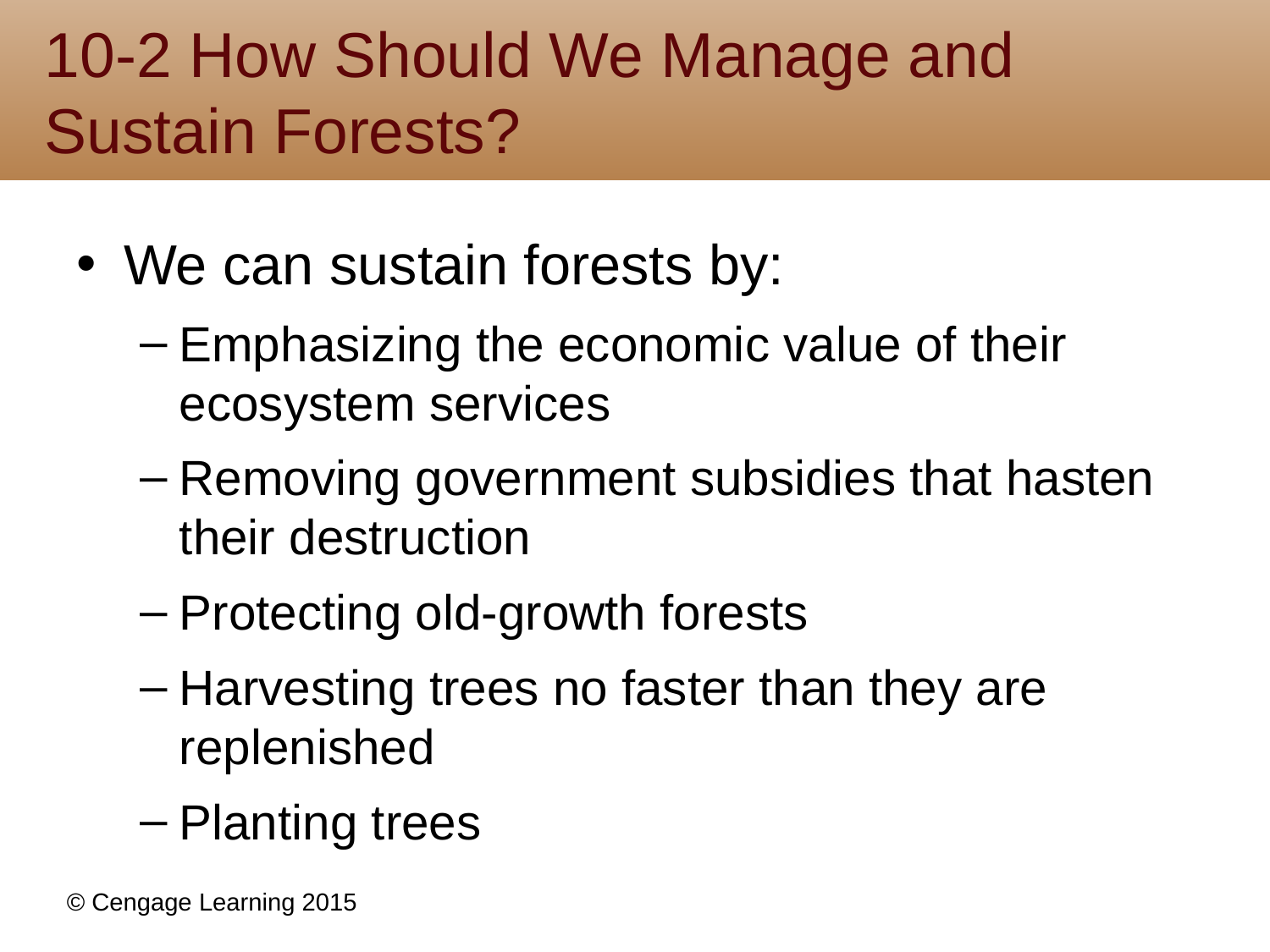

# 10-2 How Should We Manage and Sustain Forests?
We can sustain forests by:
Emphasizing the economic value of their ecosystem services
Removing government subsidies that hasten their destruction
Protecting old-growth forests
Harvesting trees no faster than they are replenished
Planting trees